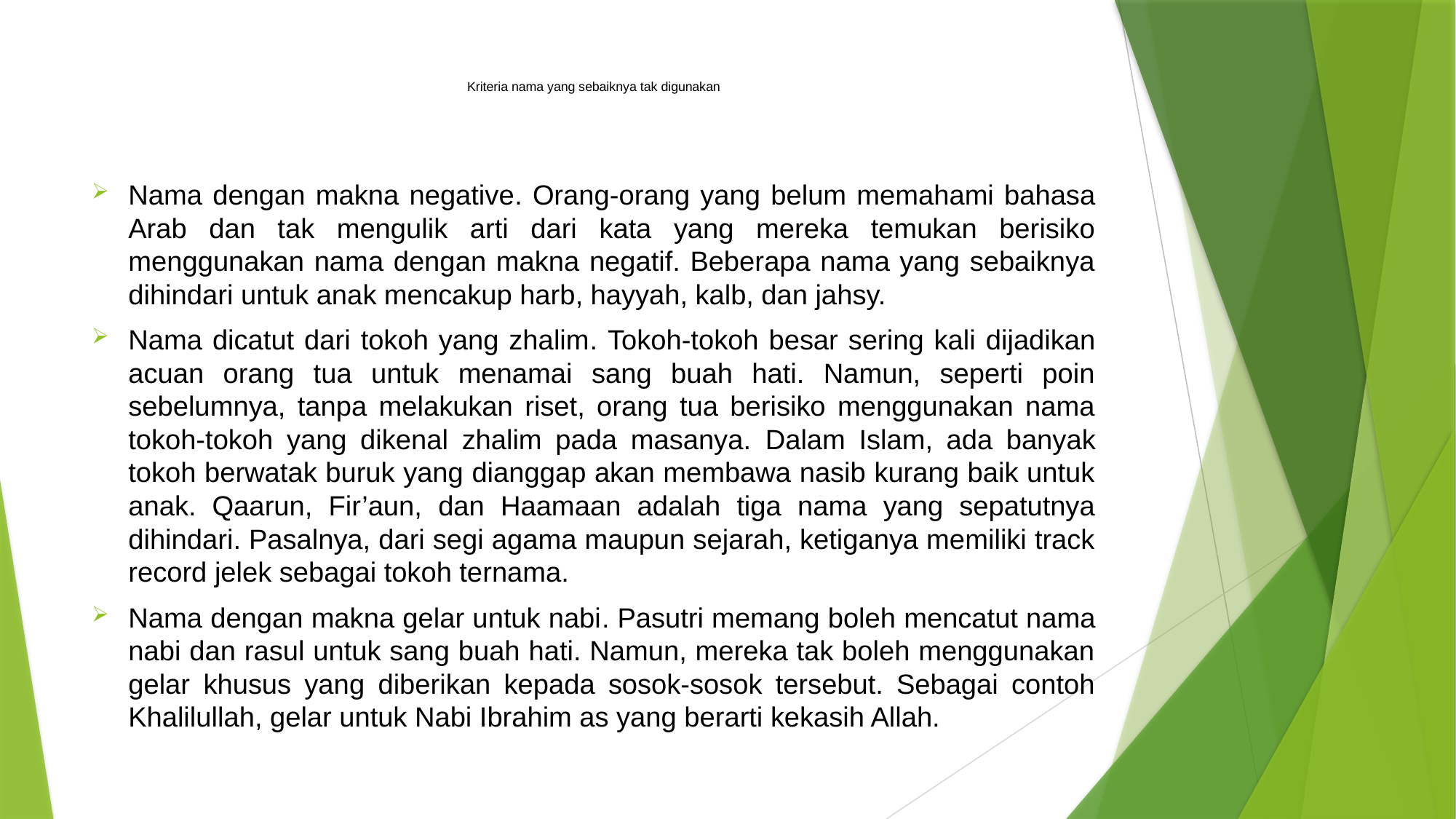

# Kriteria nama yang sebaiknya tak digunakan
Nama dengan makna negative. Orang-orang yang belum memahami bahasa Arab dan tak mengulik arti dari kata yang mereka temukan berisiko menggunakan nama dengan makna negatif. Beberapa nama yang sebaiknya dihindari untuk anak mencakup harb, hayyah, kalb, dan jahsy.
Nama dicatut dari tokoh yang zhalim. Tokoh-tokoh besar sering kali dijadikan acuan orang tua untuk menamai sang buah hati. Namun, seperti poin sebelumnya, tanpa melakukan riset, orang tua berisiko menggunakan nama tokoh-tokoh yang dikenal zhalim pada masanya. Dalam Islam, ada banyak tokoh berwatak buruk yang dianggap akan membawa nasib kurang baik untuk anak. Qaarun, Fir’aun, dan Haamaan adalah tiga nama yang sepatutnya dihindari. Pasalnya, dari segi agama maupun sejarah, ketiganya memiliki track record jelek sebagai tokoh ternama.
Nama dengan makna gelar untuk nabi. Pasutri memang boleh mencatut nama nabi dan rasul untuk sang buah hati. Namun, mereka tak boleh menggunakan gelar khusus yang diberikan kepada sosok-sosok tersebut. Sebagai contoh Khalilullah, gelar untuk Nabi Ibrahim as yang berarti kekasih Allah.